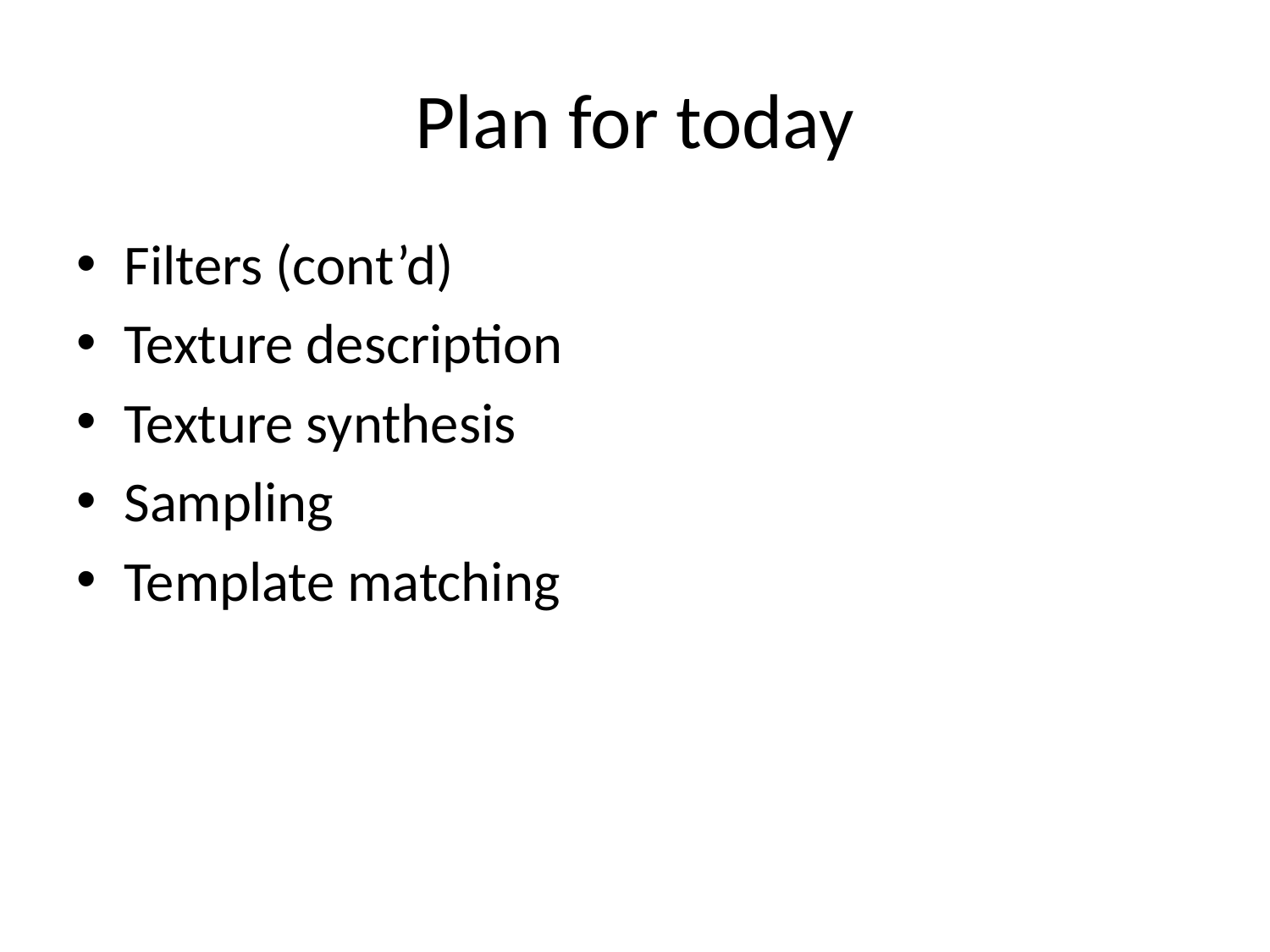

# Plan for today
Filters (cont’d)
Texture description
Texture synthesis
Sampling
Template matching